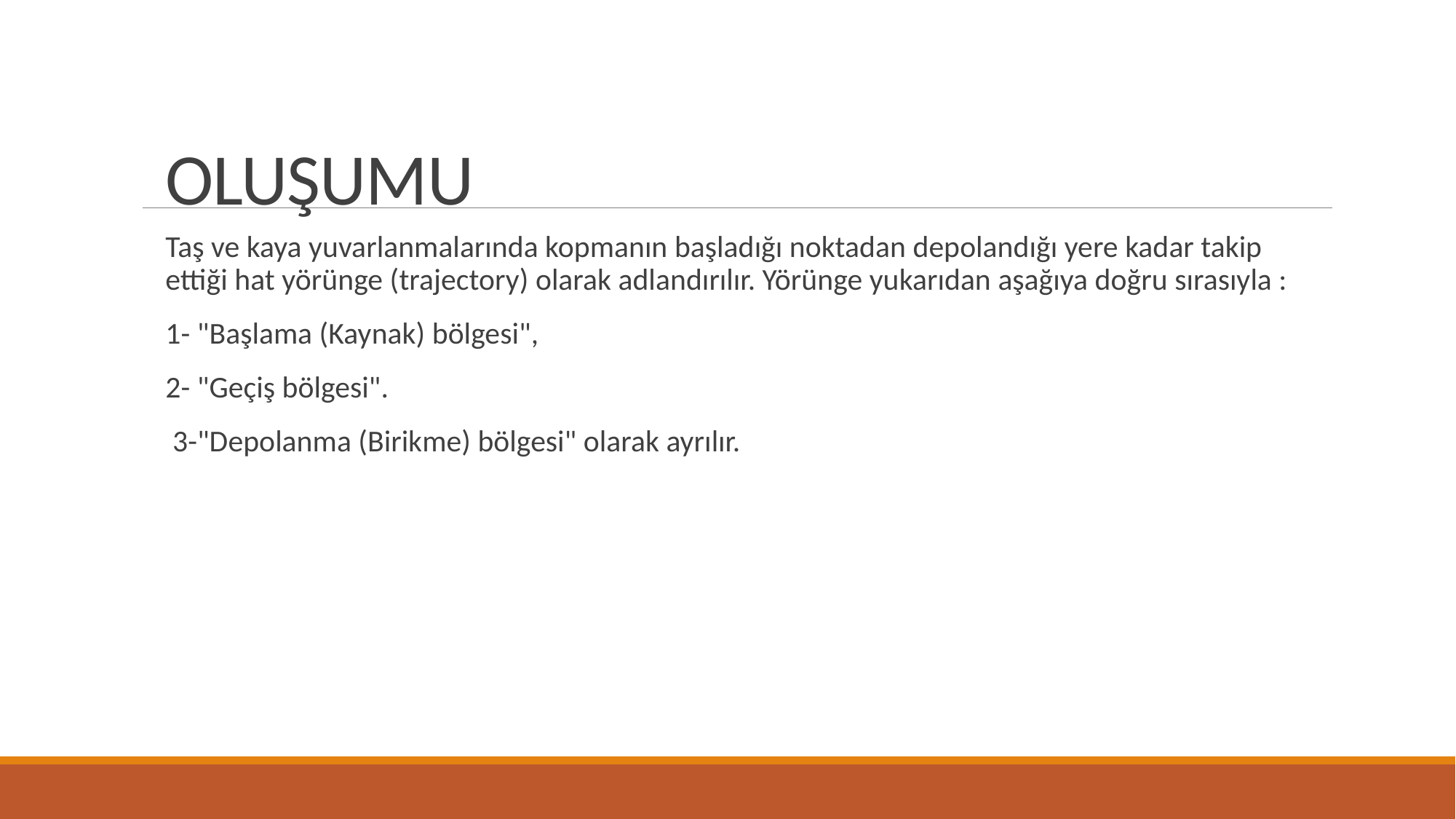

# OLUŞUMU
Taş ve kaya yuvarlanmalarında kopmanın başladığı noktadan depolandığı yere kadar takip ettiği hat yörünge (trajectory) olarak adlandırılır. Yörünge yukarıdan aşağıya doğru sırasıyla :
1- "Başlama (Kaynak) bölgesi",
2- "Geçiş bölgesi".
 3-"Depolanma (Birikme) bölgesi" olarak ayrılır.